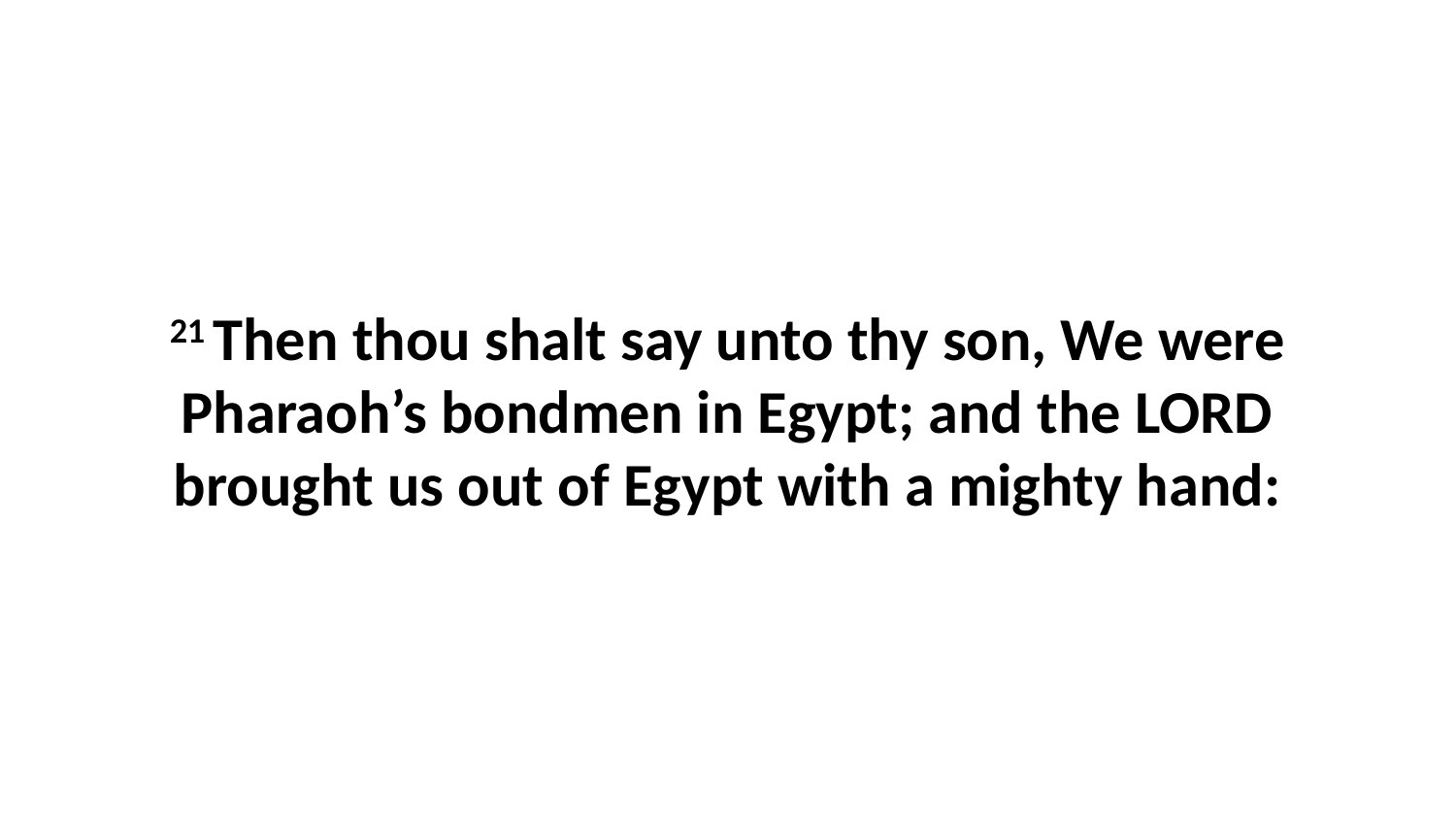

21 Then thou shalt say unto thy son, We were Pharaoh’s bondmen in Egypt; and the LORD brought us out of Egypt with a mighty hand: